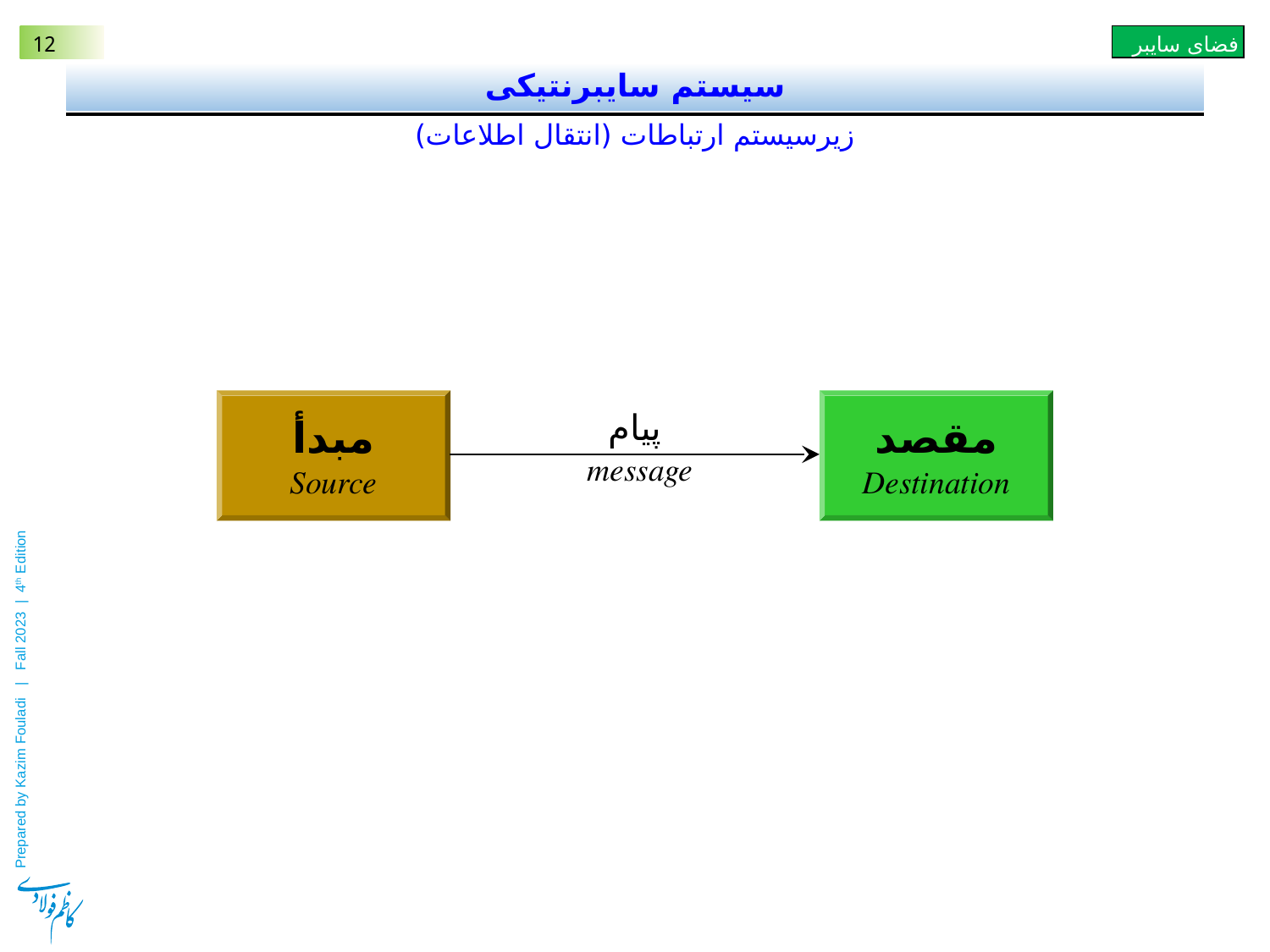

# سیستم سایبرنتیکی
زیرسیستم ارتباطات (انتقال اطلاعات)

مبدأ
Source
مقصد
Destination
پیام
message